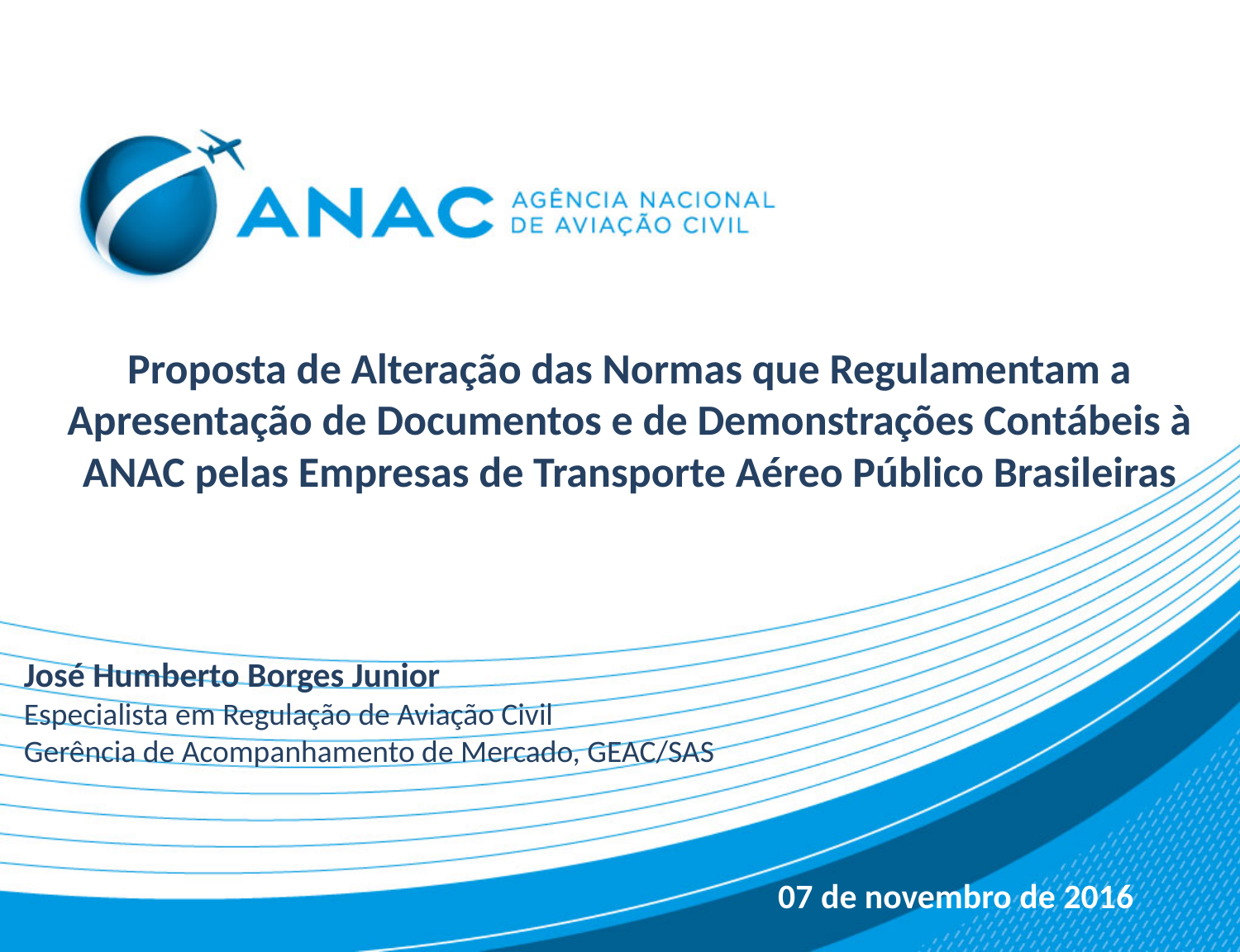

Proposta de Alteração das Normas que Regulamentam a Apresentação de Documentos e de Demonstrações Contábeis à ANAC pelas Empresas de Transporte Aéreo Público Brasileiras
José Humberto Borges Junior
Especialista em Regulação de Aviação Civil
Gerência de Acompanhamento de Mercado, GEAC/SAS
07 de novembro de 2016